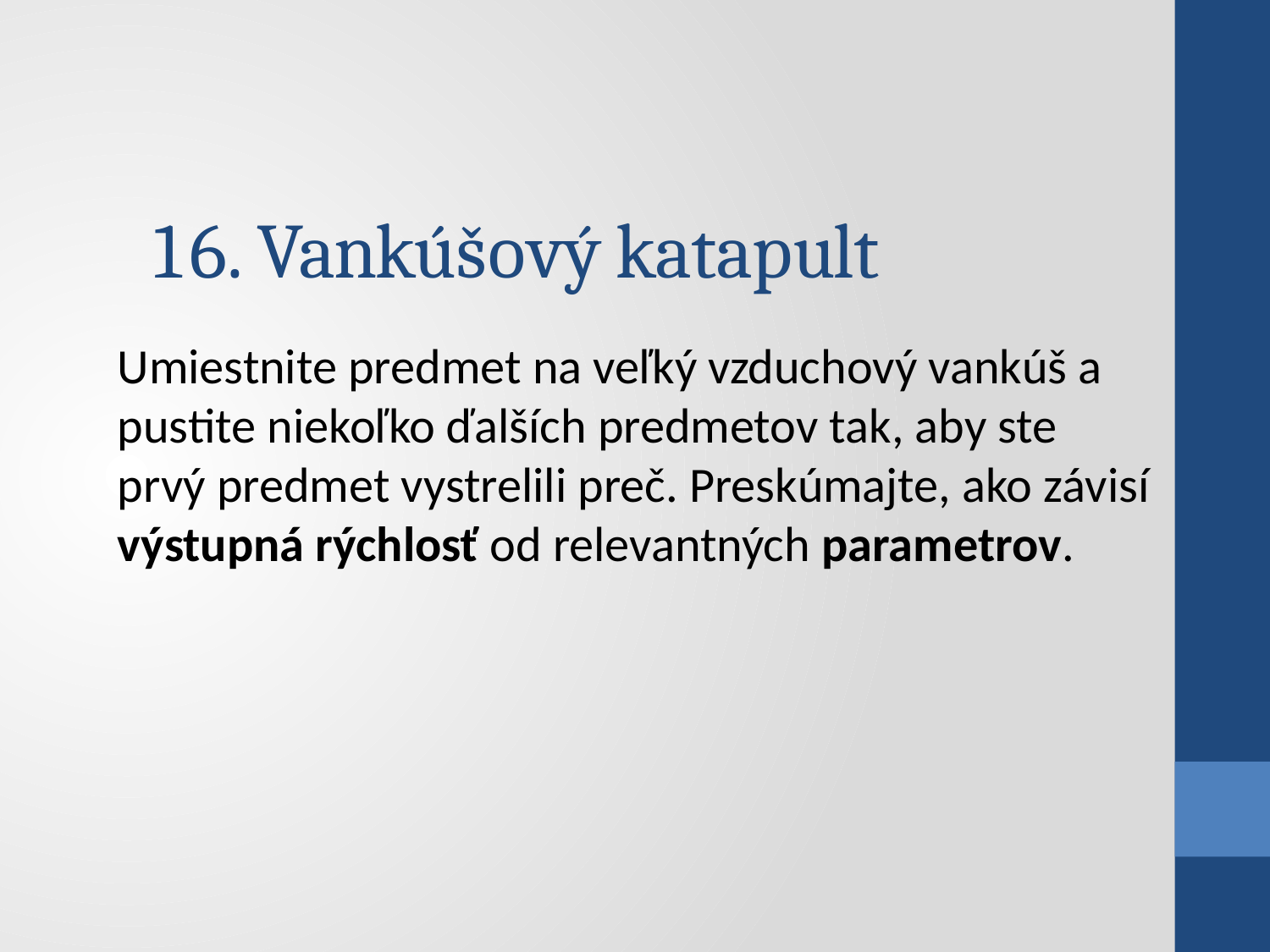

# 16. Vankúšový katapult

Umiestnite predmet na veľký vzduchový vankúš a pustite niekoľko ďalších predmetov tak, aby ste prvý predmet vystrelili preč. Preskúmajte, ako závisí výstupná rýchlosť od relevantných parametrov.